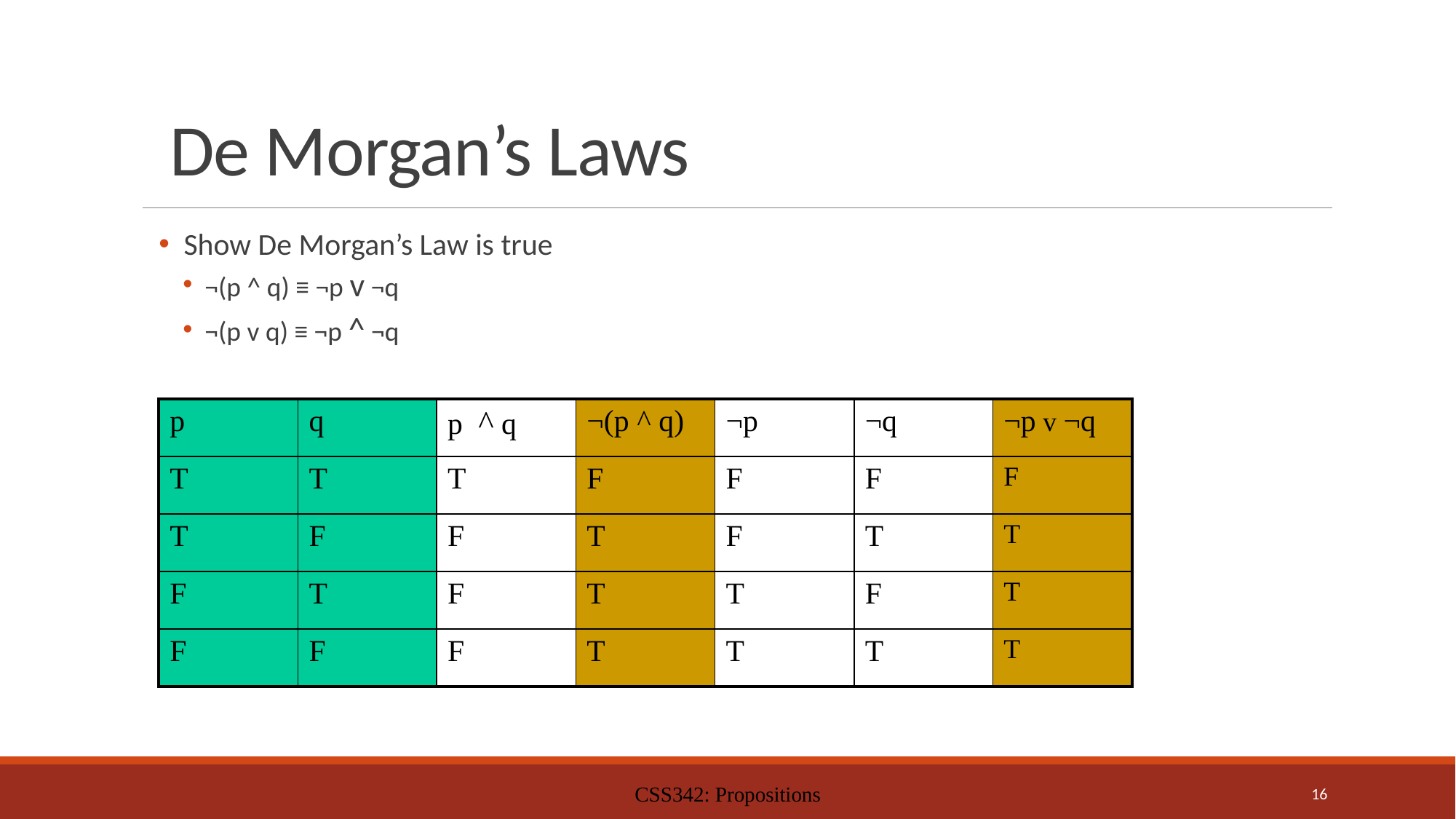

# De Morgan’s Laws
  Show De Morgan’s Law is true
¬(p ^ q) ≡ ¬p v ¬q
¬(p v q) ≡ ¬p ^ ¬q

| p | q | p ^ q | ¬(p ^ q) | ¬p | ¬q | ¬p v ¬q |
| --- | --- | --- | --- | --- | --- | --- |
| T | T | T | F | F | F | F |
| T | F | F | T | F | T | T |
| F | T | F | T | T | F | T |
| F | F | F | T | T | T | T |
CSS342: Propositions
16